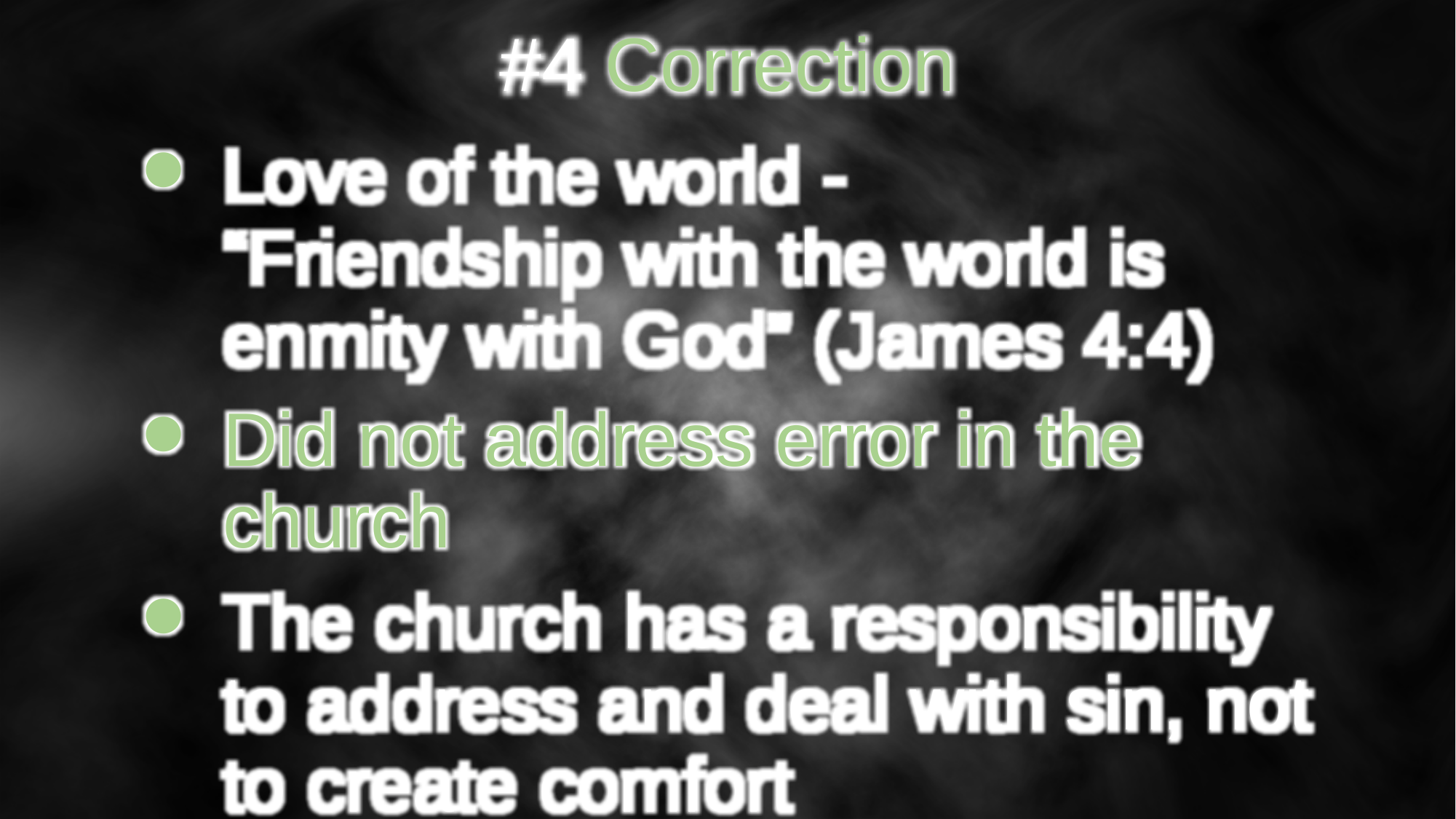

#4 Correction
Love of the world -
“Friendship with the world is enmity with God” (James 4:4)
Did not address error in the church
The church has a responsibility to address and deal with sin, not to create comfort